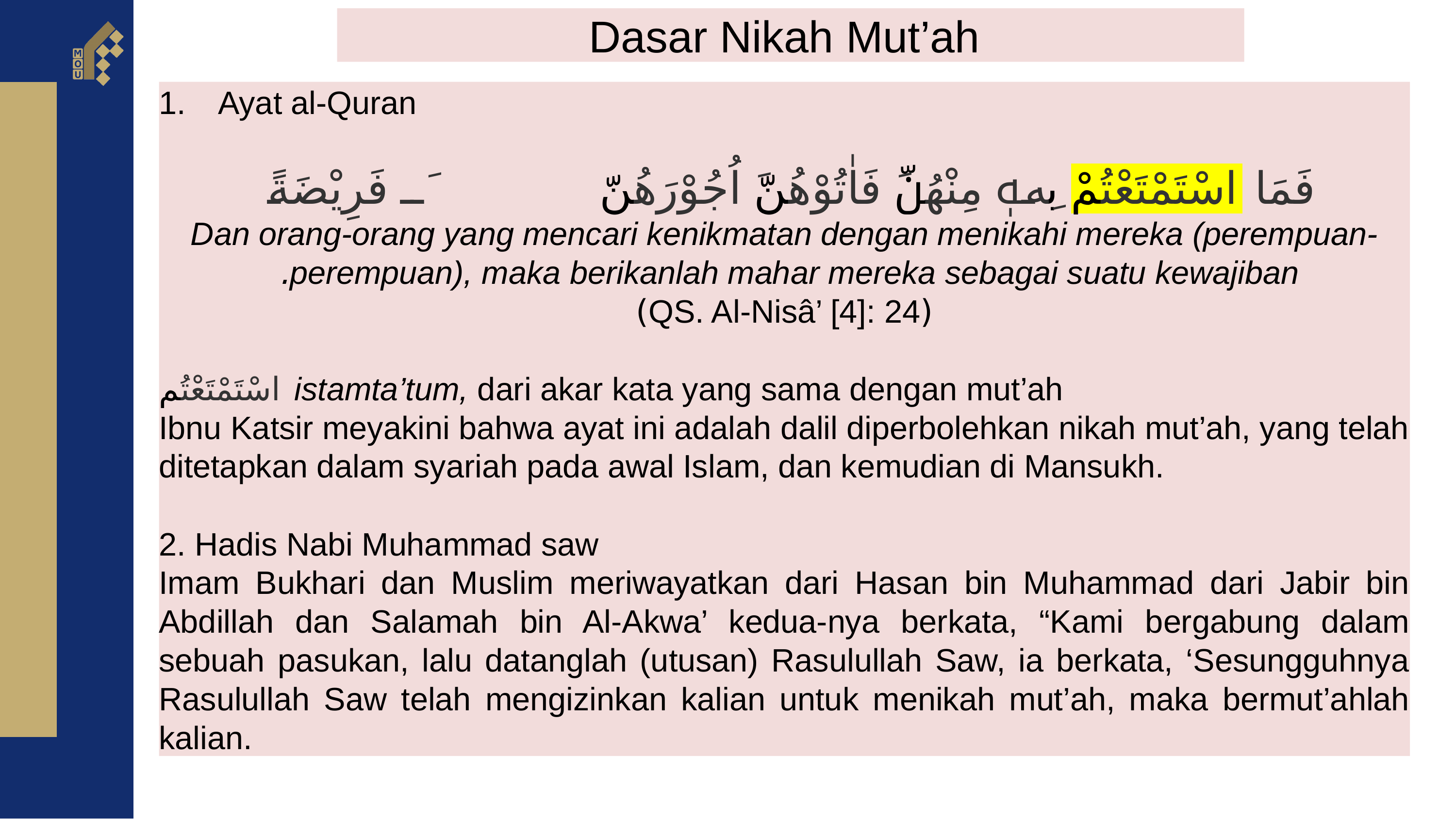

Dasar Nikah Mut’ah
Ayat al-Quran

فَمَا اسْتَمْتَعْتُمْ بِهٖ مِنْهُنَّ فَاٰتُوْهُنَّ اُجُوْرَهُنَّ فَرِيْضَةً ۗ
Dan orang-orang yang mencari kenikmatan dengan menikahi mereka (perempuan-perempuan), maka berikanlah mahar mereka sebagai suatu kewajiban.
(QS. Al-Nisâ’ [4]: 24)

اسْتَمْتَعْتُم istamta’tum, dari akar kata yang sama dengan mut’ah
Ibnu Katsir meyakini bahwa ayat ini adalah dalil diperbolehkan nikah mut’ah, yang telah ditetapkan dalam syariah pada awal Islam, dan kemudian di Mansukh.

2. Hadis Nabi Muhammad saw
Imam Bukhari dan Muslim meriwayatkan dari Hasan bin Muhammad dari Jabir bin Abdillah dan Salamah bin Al-Akwa’ kedua-nya berkata, “Kami bergabung dalam sebuah pasukan, lalu datanglah (utusan) Rasulullah Saw, ia berkata, ‘Sesungguhnya Rasulullah Saw telah mengizinkan kalian untuk menikah mut’ah, maka bermut’ahlah kalian.